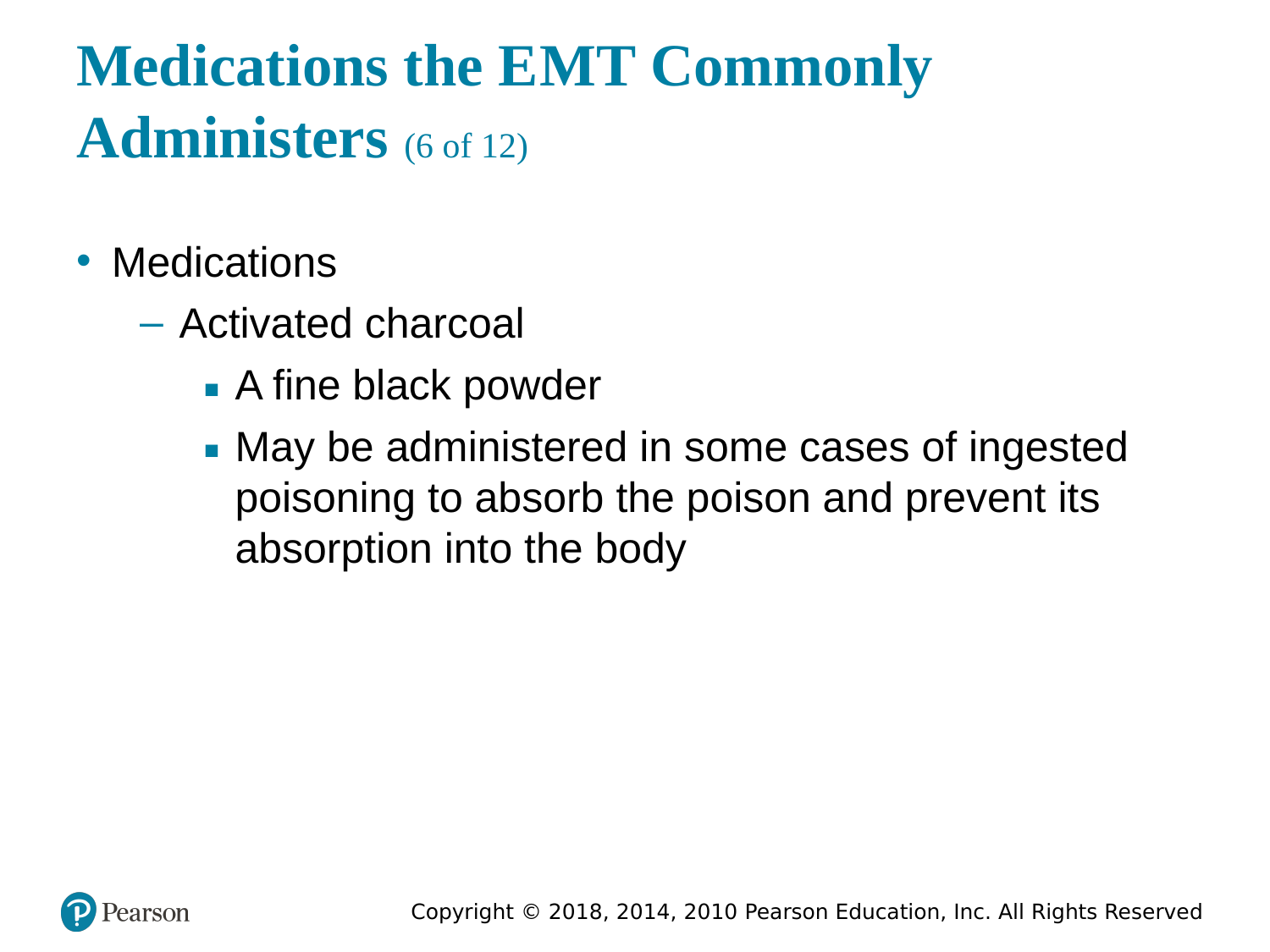

# Medications the E M T Commonly Administers (6 of 12)
Medications
Activated charcoal
A fine black powder
May be administered in some cases of ingested poisoning to absorb the poison and prevent its absorption into the body